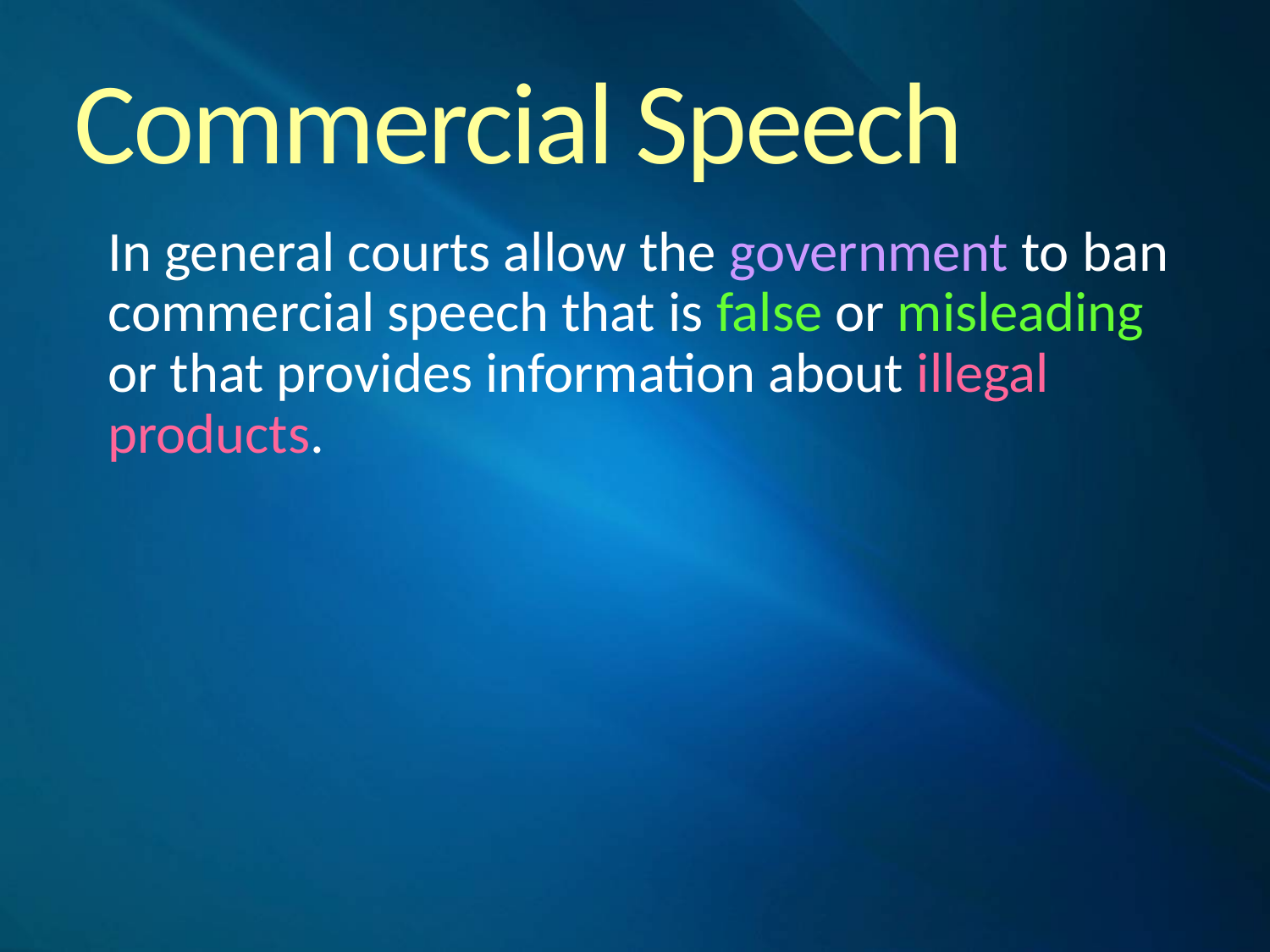

Commercial Speech
	In general courts allow the government to ban commercial speech that is false or misleading or that provides information about illegal products.